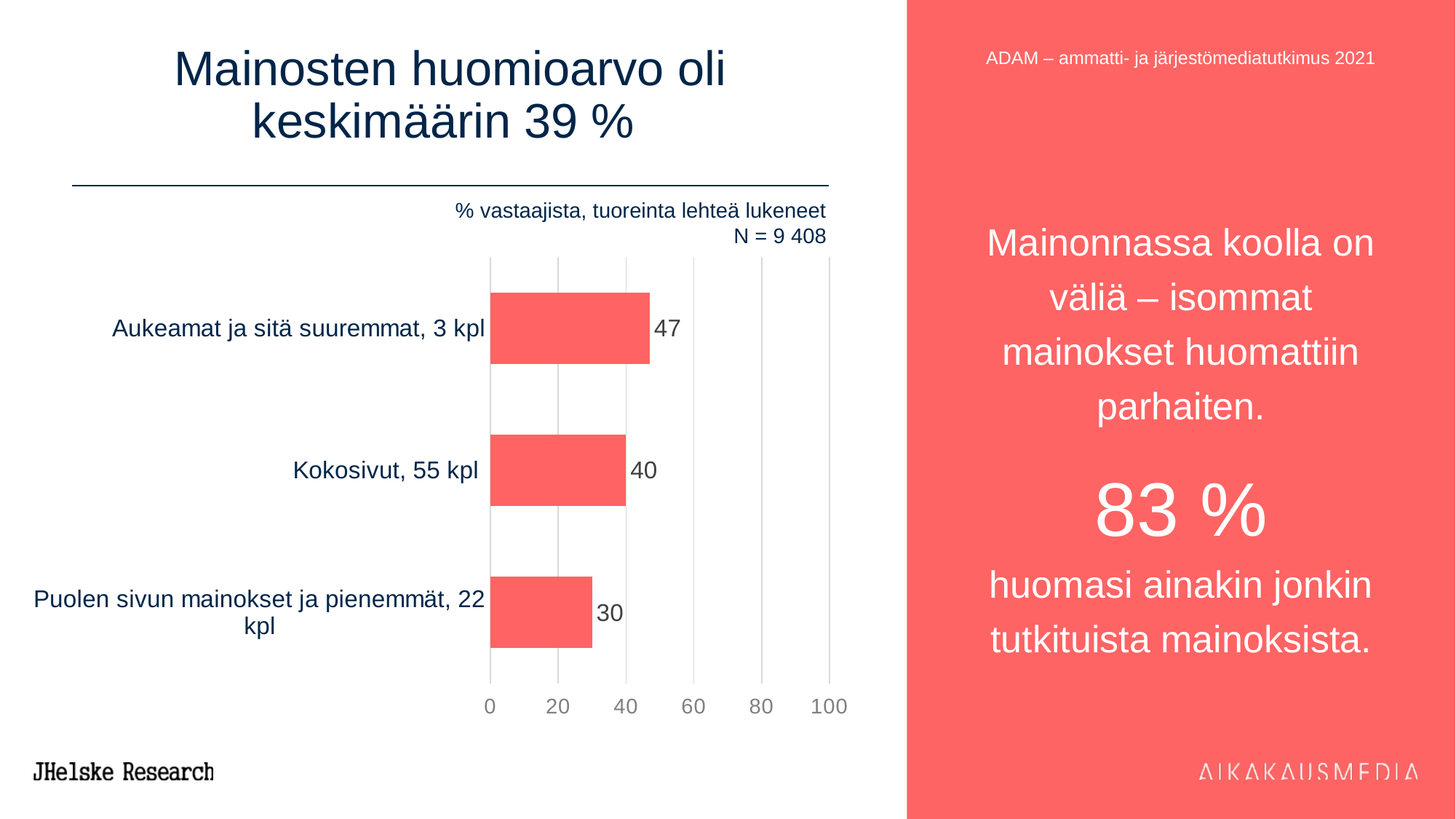

# Mainosten huomioarvo oli keskimäärin 39 %
Mainonnassa koolla on väliä – isommat mainokset huomattiin parhaiten.
83 %
huomasi ainakin jonkin tutkituista mainoksista.
% vastaajista, tuoreinta lehteä lukeneet
 N = 9 408

### Chart

| Category | 20 ADAM |
|---|---|
| Aukeamat ja sitä suuremmat, 3 kpl | 47.0 |
| Kokosivut, 55 kpl  | 40.0 |
| Puolen sivun mainokset ja pienemmät, 22 kpl | 30.0 |